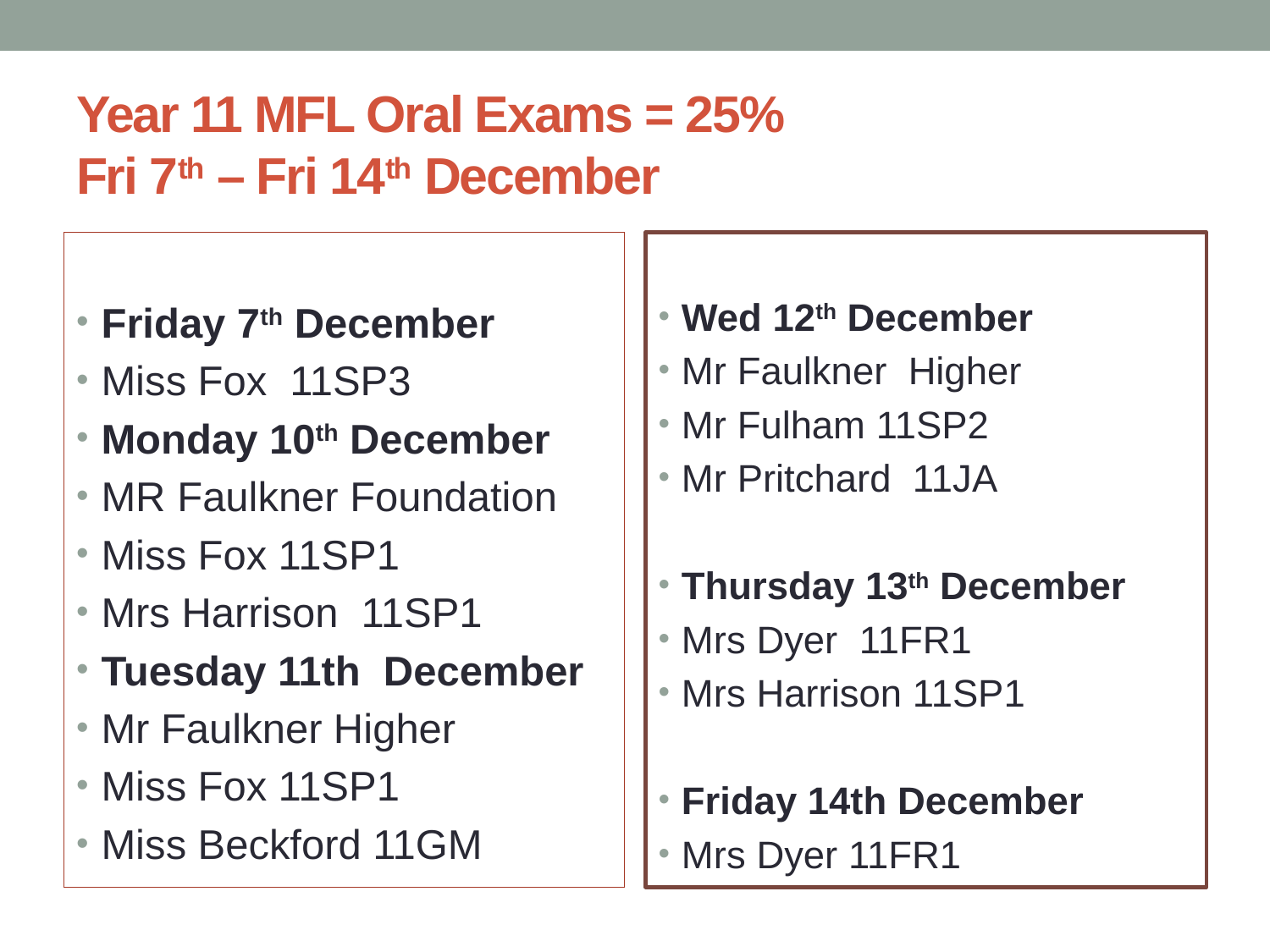

# Year 11 MFL Oral Exams = 25% Fri 7th – Fri 14th December

Friday 7th December
Miss Fox  11SP3
Monday 10th December
MR Faulkner Foundation
Miss Fox 11SP1
Mrs Harrison  11SP1
Tuesday 11th  December
Mr Faulkner Higher
Miss Fox 11SP1
Miss Beckford 11GM

Wed 12th December
Mr Faulkner  Higher
Mr Fulham 11SP2
Mr Pritchard  11JA

Thursday 13th December
Mrs Dyer  11FR1
Mrs Harrison 11SP1

Friday 14th December
Mrs Dyer 11FR1